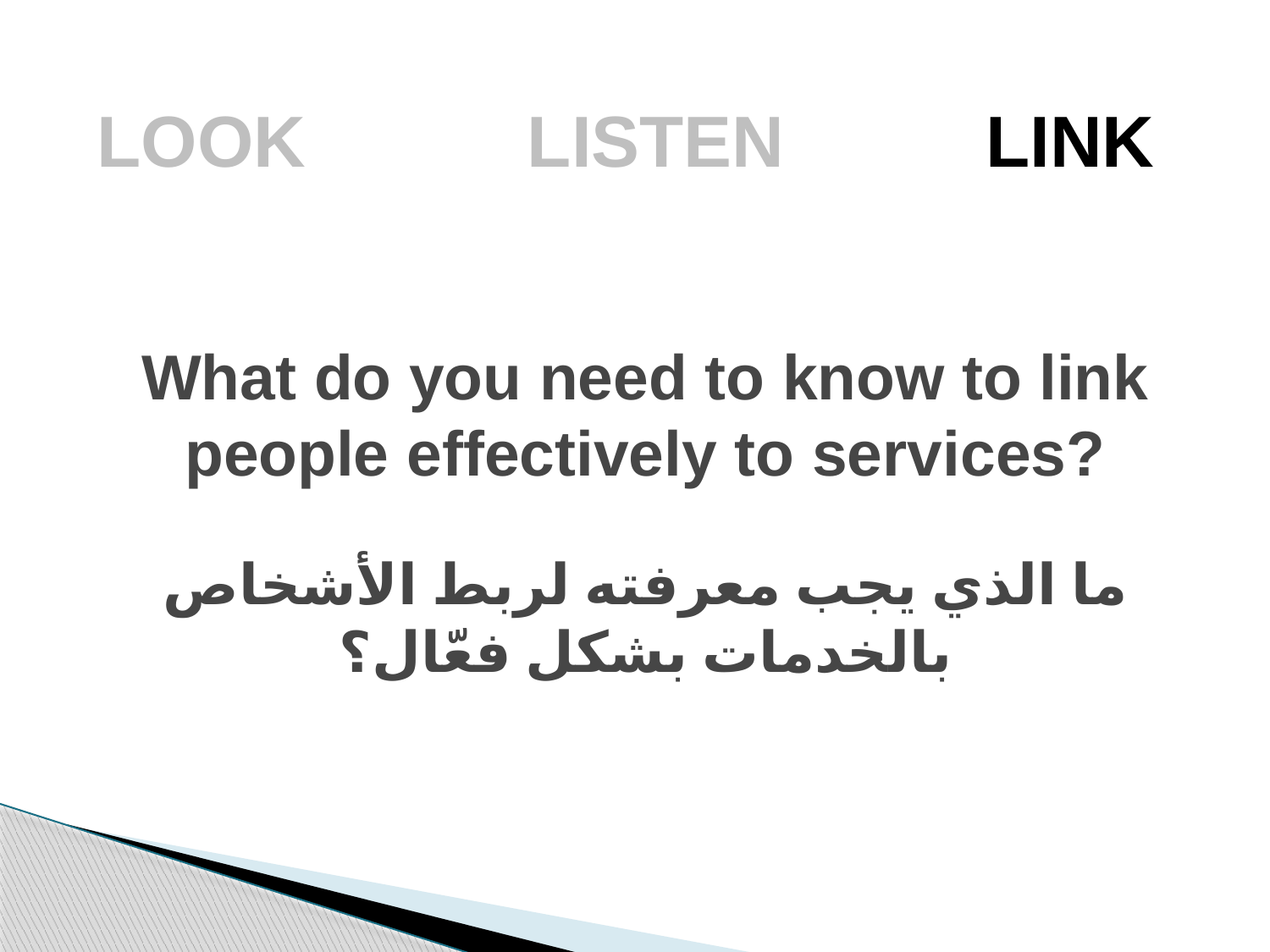

LOOK           LISTEN          LINK
# What do you need to know to link people effectively to services? ما الذي يجب معرفته لربط الأشخاص بالخدمات بشكل فعّال؟